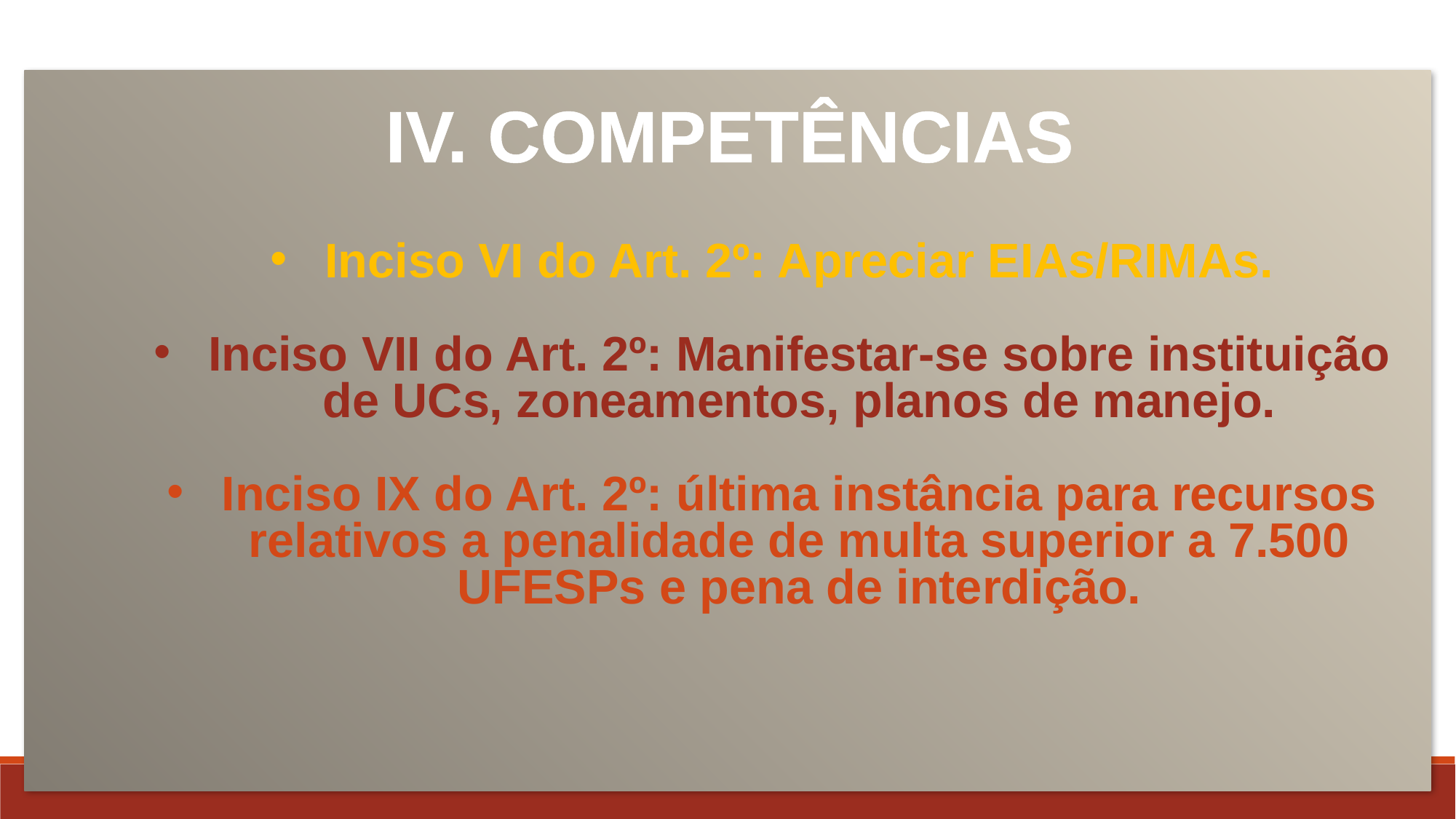

IV. COMPETÊNCIAS
Inciso VI do Art. 2º: Apreciar EIAs/RIMAs.

Inciso VII do Art. 2º: Manifestar-se sobre instituição de UCs, zoneamentos, planos de manejo.

Inciso IX do Art. 2º: última instância para recursos relativos a penalidade de multa superior a 7.500 UFESPs e pena de interdição.